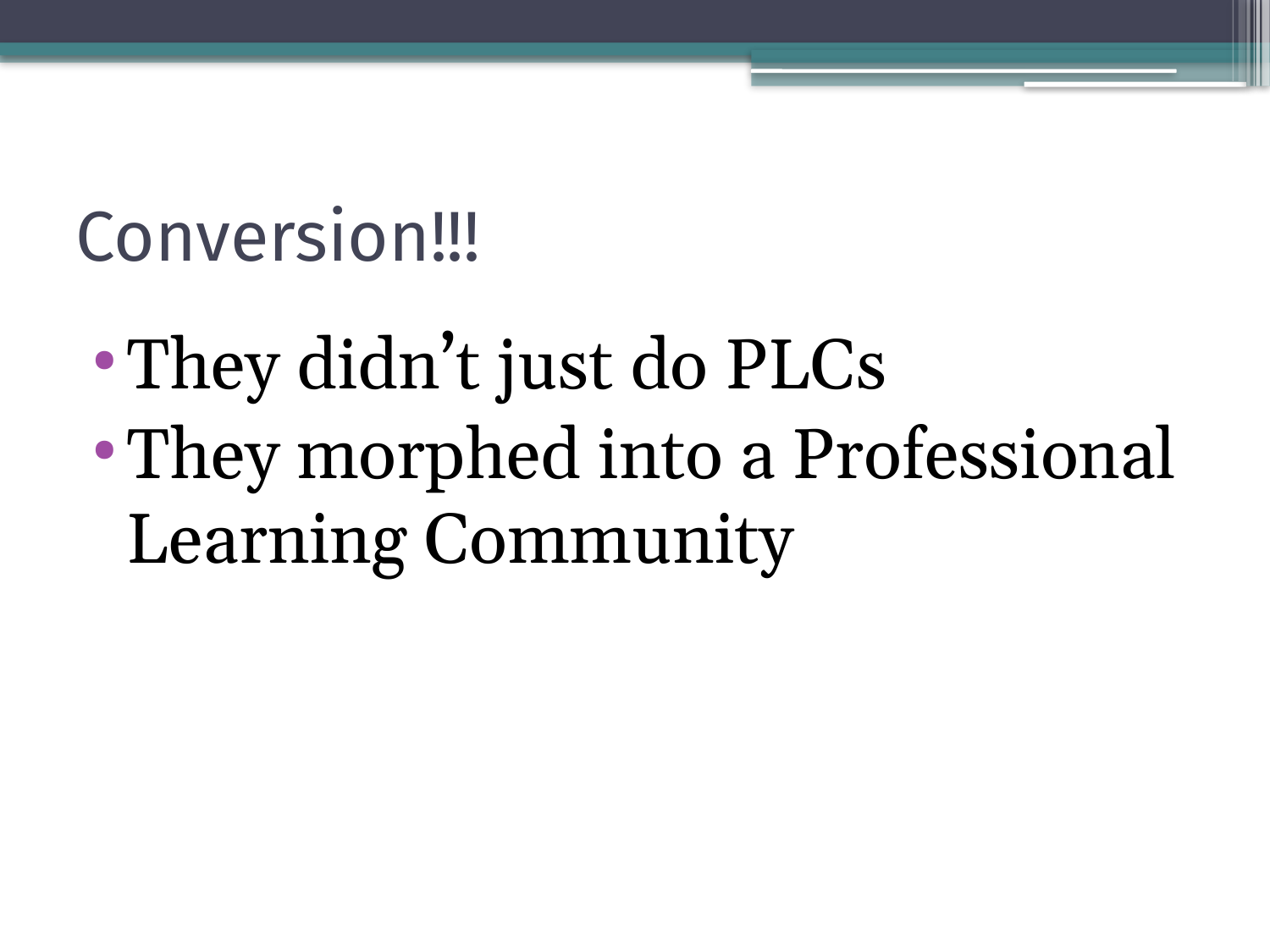

# Conversion!!!
They didn’t just do PLCs
They morphed into a Professional Learning Community